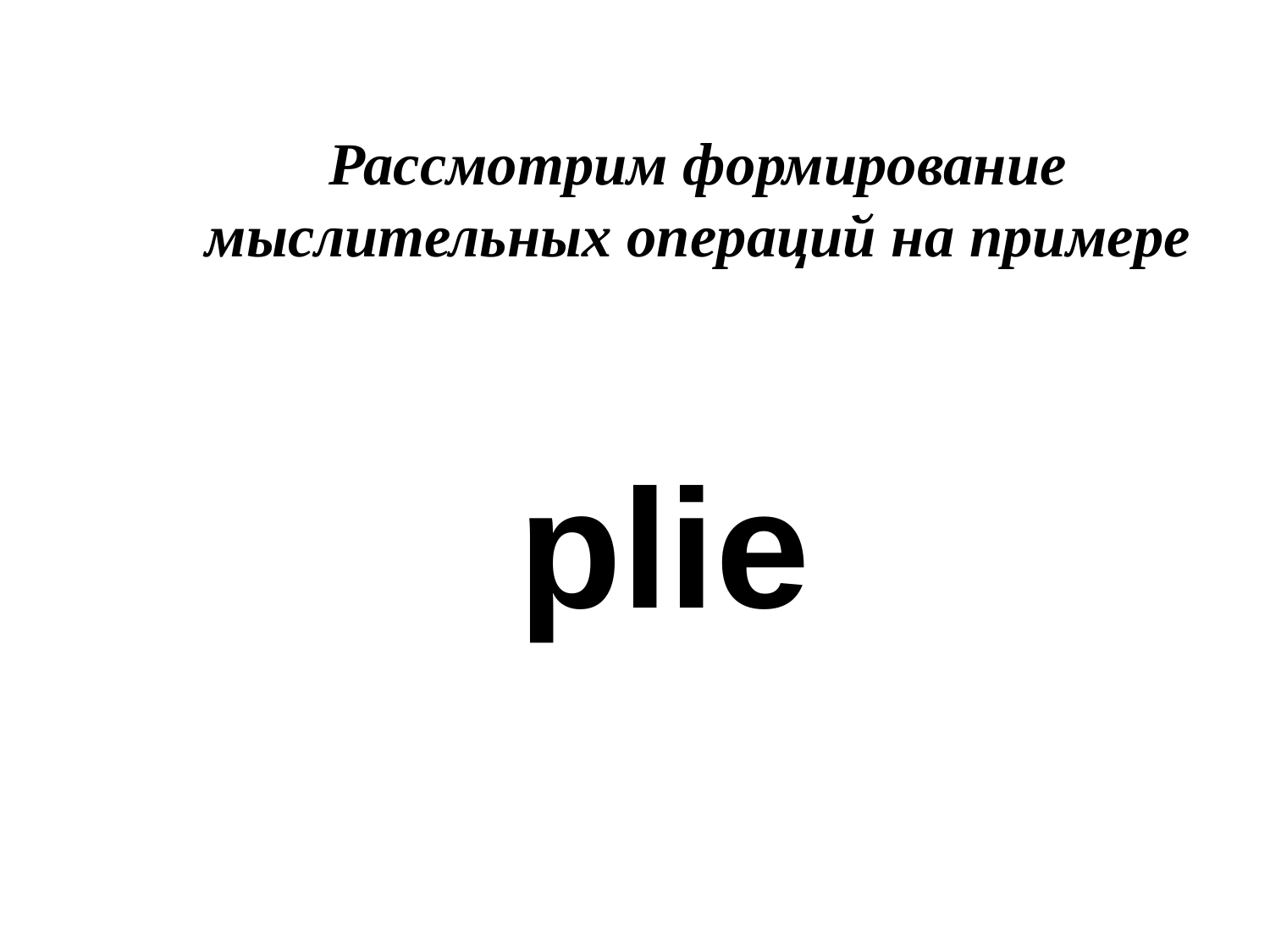

# Рассмотрим формирование мыслительных операций на примере
plie